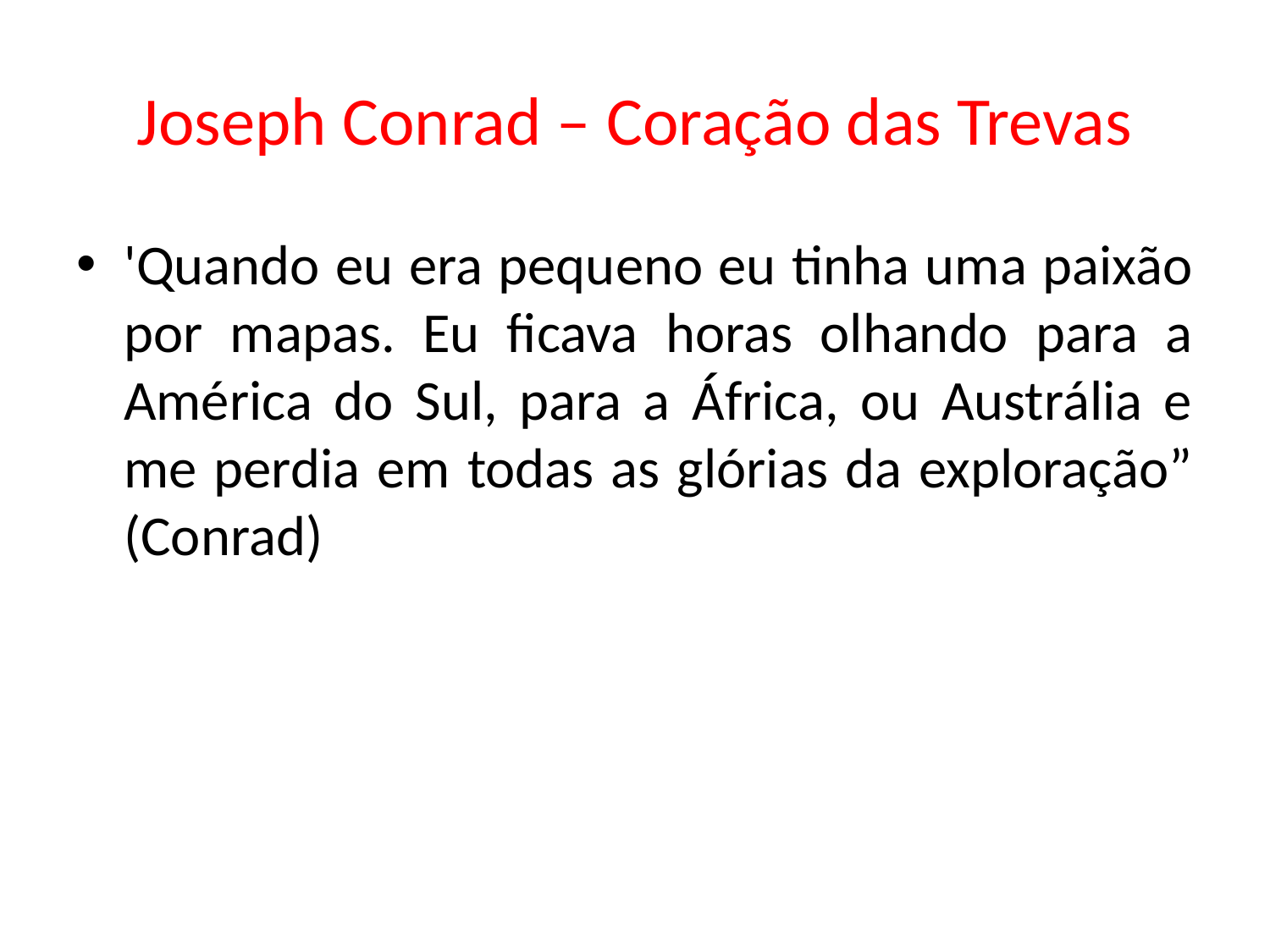

# Joseph Conrad – Coração das Trevas
'Quando eu era pequeno eu tinha uma paixão por mapas. Eu ficava horas olhando para a América do Sul, para a África, ou Austrália e me perdia em todas as glórias da exploração” (Conrad)